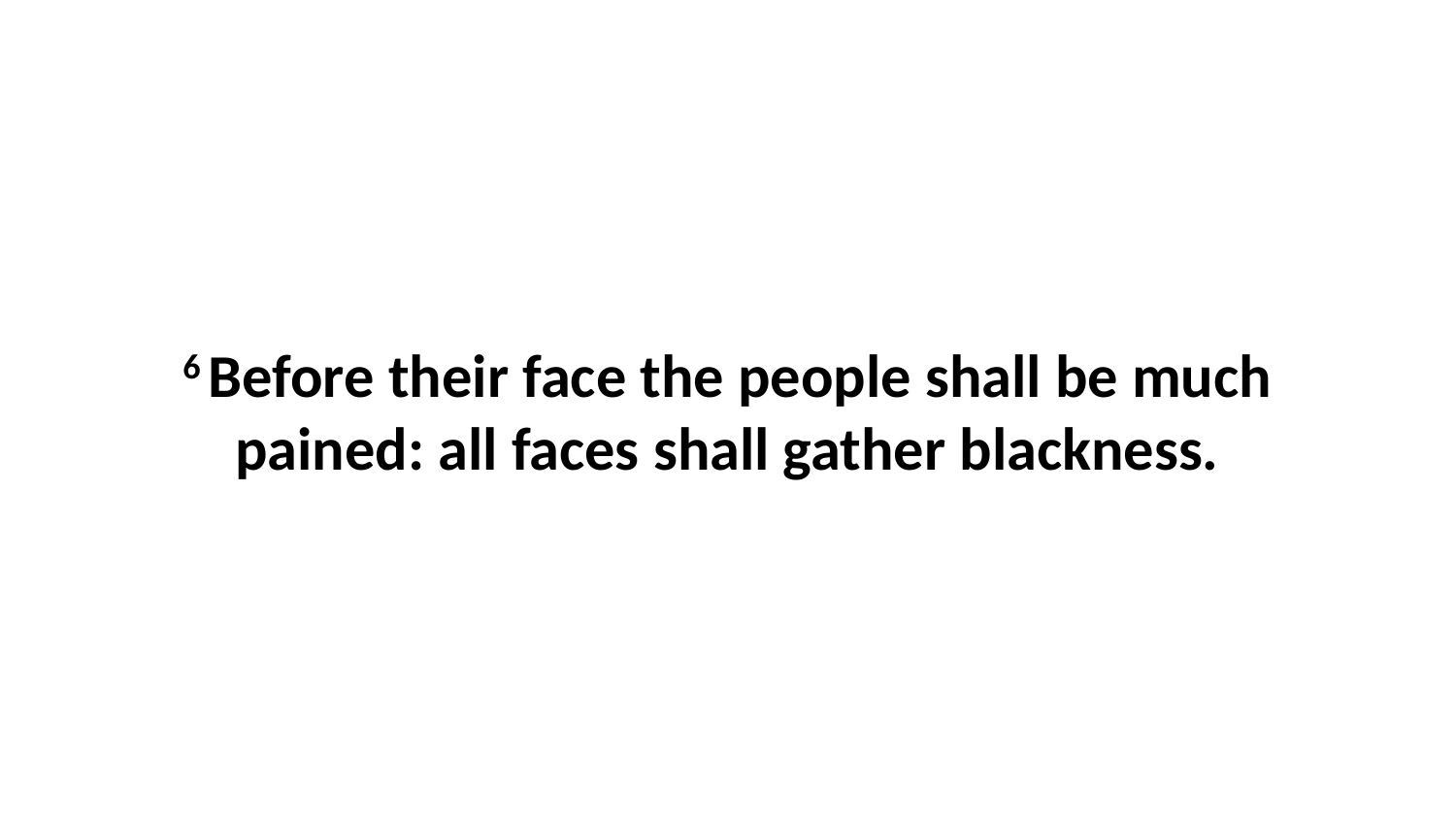

6 Before their face the people shall be much pained: all faces shall gather blackness.